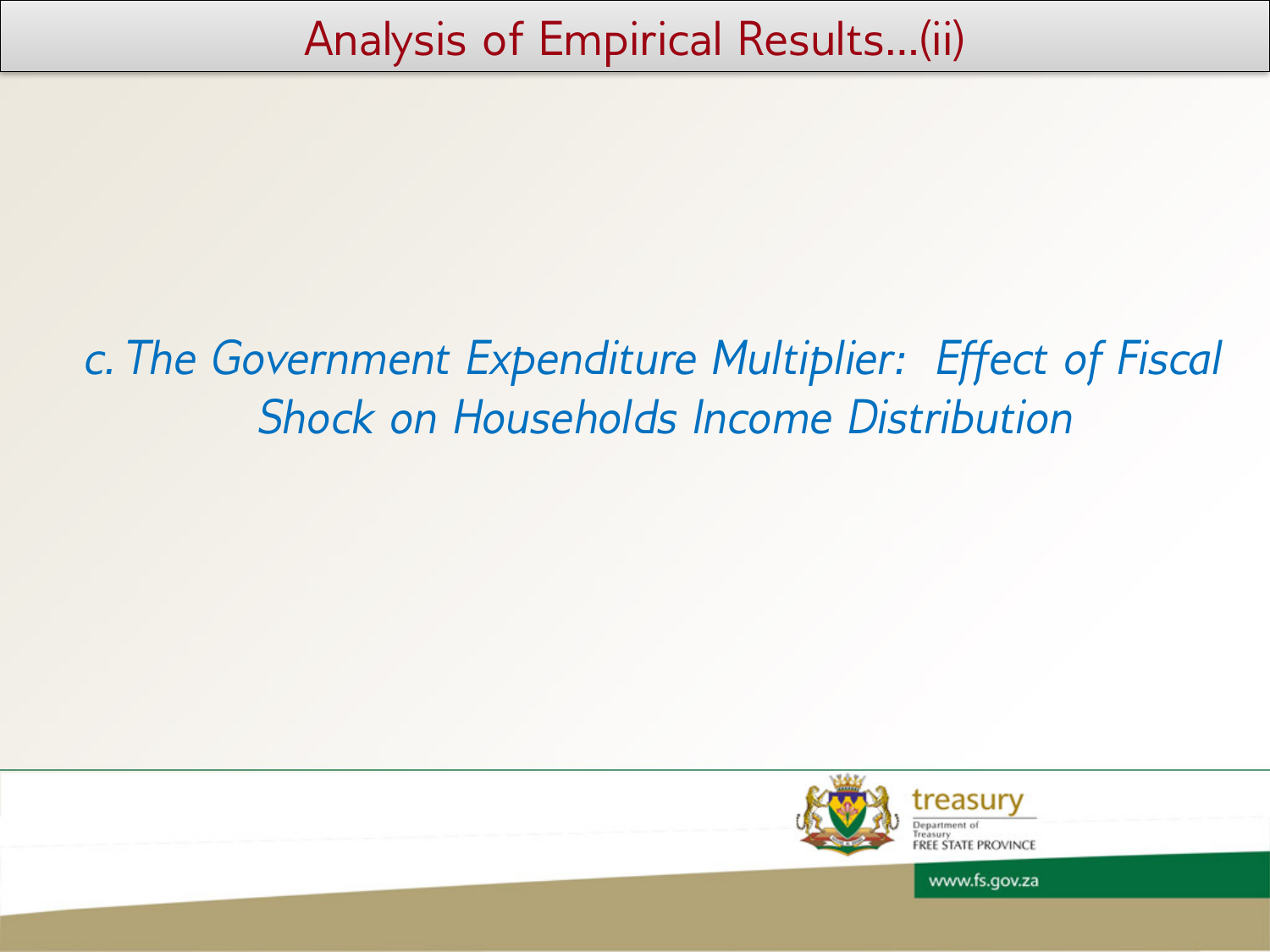

Analysis of Empirical Results…(ii)

The Government Expenditure Multiplier:  Effect of Fiscal Shock on Households Income Distribution